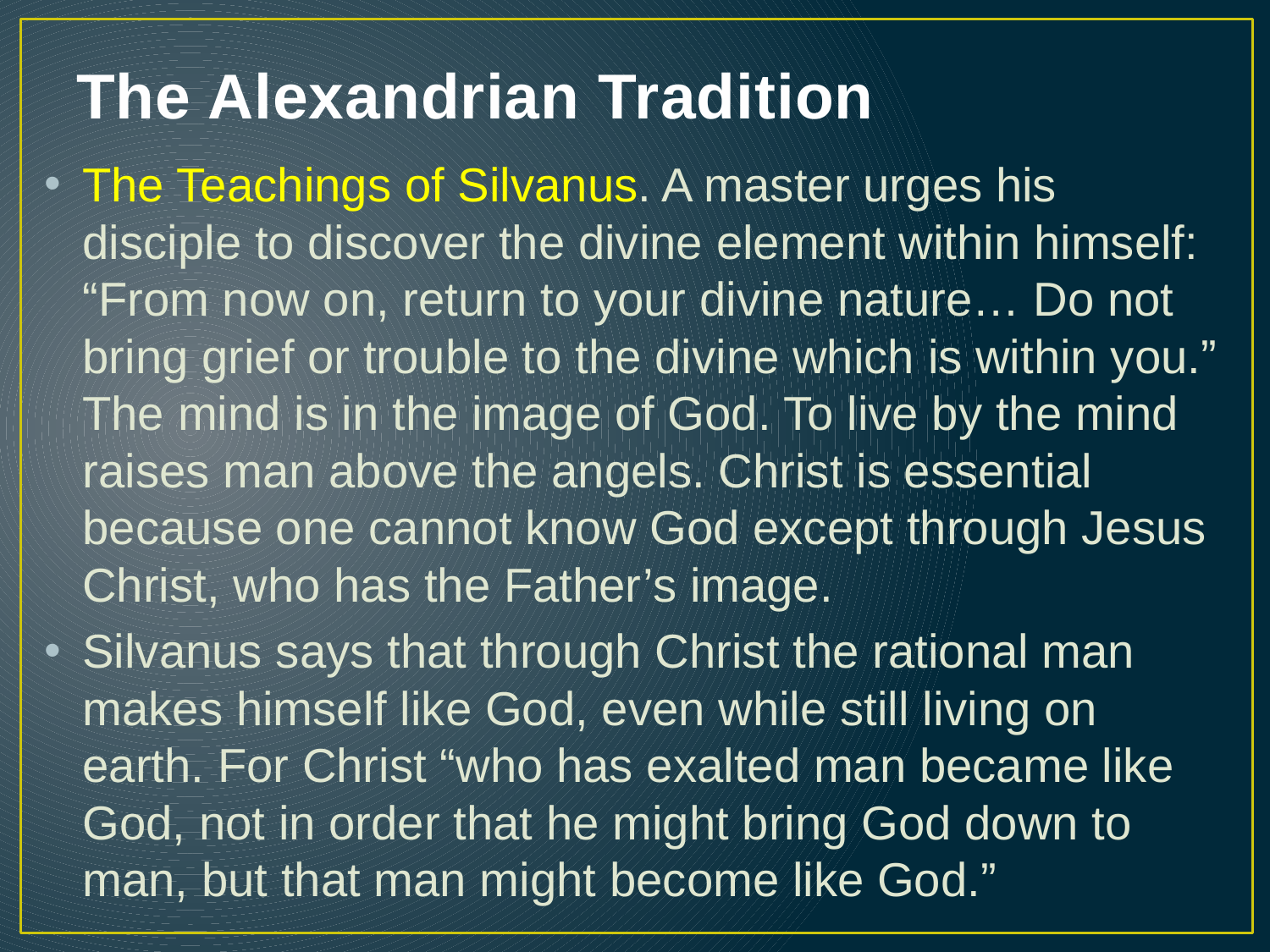

# The Alexandrian Tradition
The Teachings of Silvanus. A master urges his disciple to discover the divine element within himself: “From now on, return to your divine nature… Do not bring grief or trouble to the divine which is within you.” The mind is in the image of God. To live by the mind raises man above the angels. Christ is essential because one cannot know God except through Jesus Christ, who has the Father’s image.
Silvanus says that through Christ the rational man makes himself like God, even while still living on earth. For Christ “who has exalted man became like God, not in order that he might bring God down to man, but that man might become like God.”